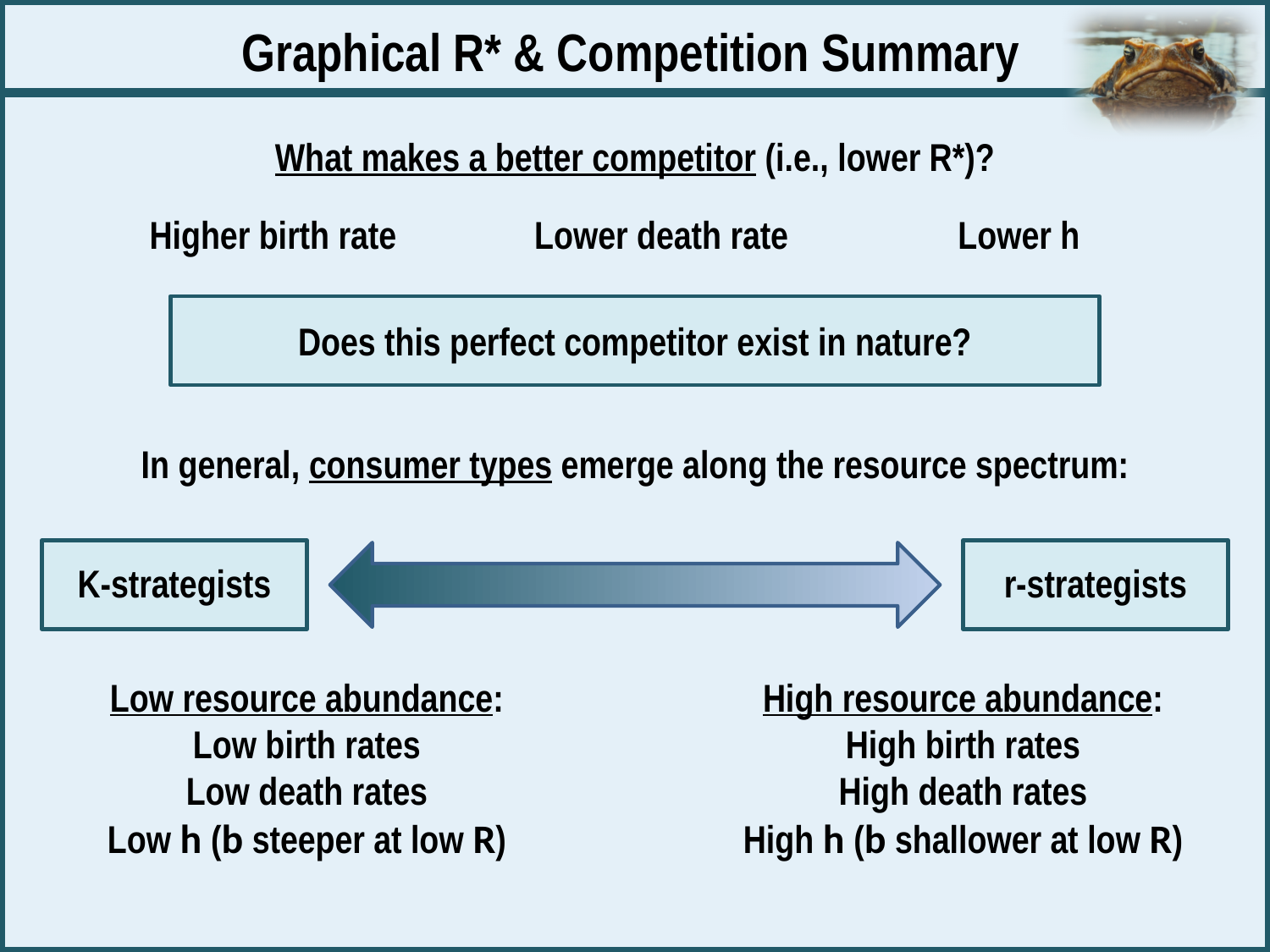

Graphical R* & Competition Summary
What makes a better competitor (i.e., lower R*)?
Higher birth rate
Lower death rate
Lower h

Does this perfect competitor exist in nature?
In general, consumer types emerge along the resource spectrum:

K-strategists
r-strategists
Low resource abundance:
Low birth rates
Low death rates
Low h (b steeper at low R)
High resource abundance:
High birth rates
High death rates
High h (b shallower at low R)